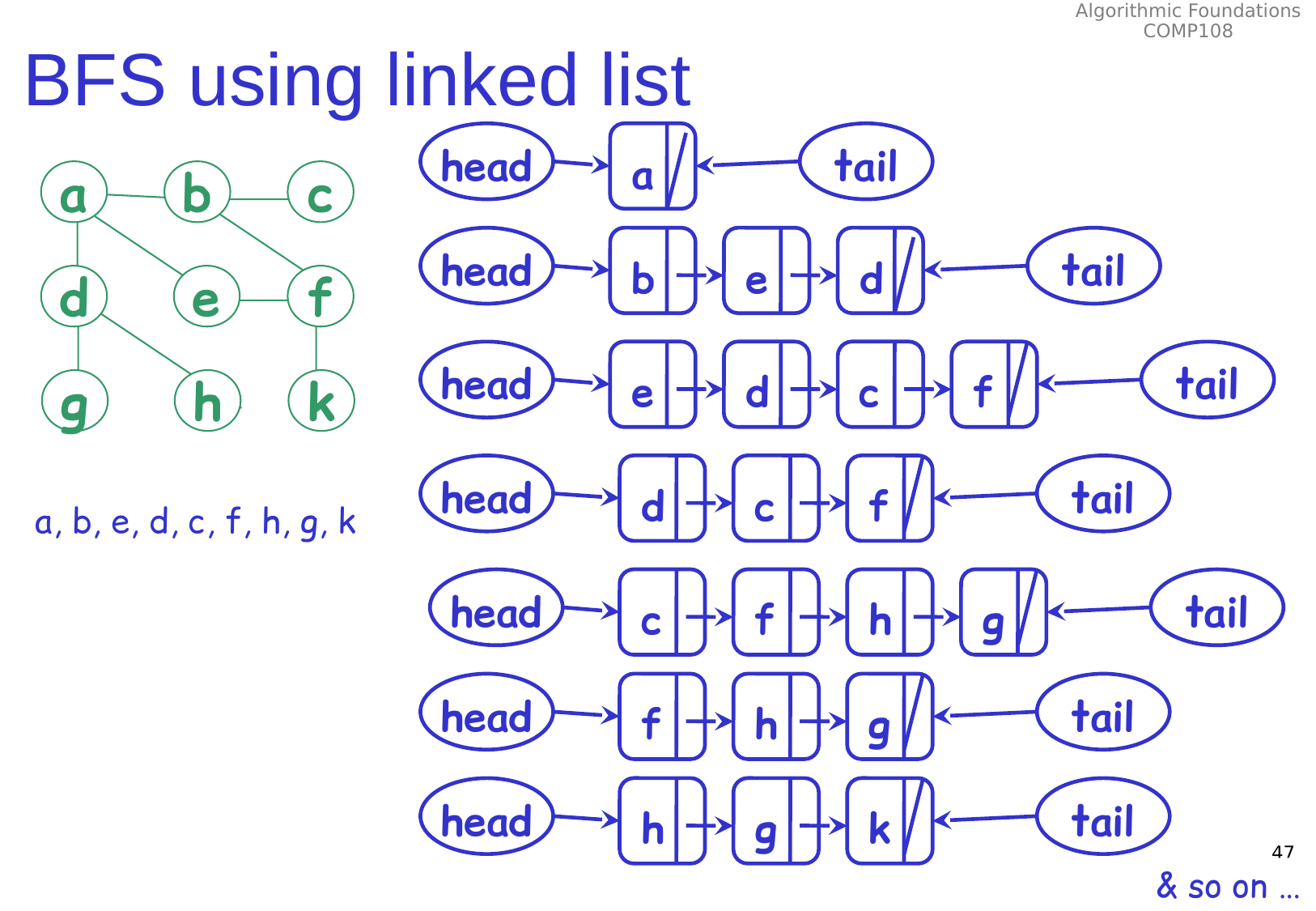

# BFS using linked list
head

tail
a
a
b
c

head

tail
b
e
d
d
e
f

head

tail
e
d
c
f
g
h
k
head

tail
d
c
f
a, b, e, d, c, f, h, g, k
head

tail
c
f
h
g
head

tail
f
h
g
head

tail
h
g
k
47

(Graph)
& so on …